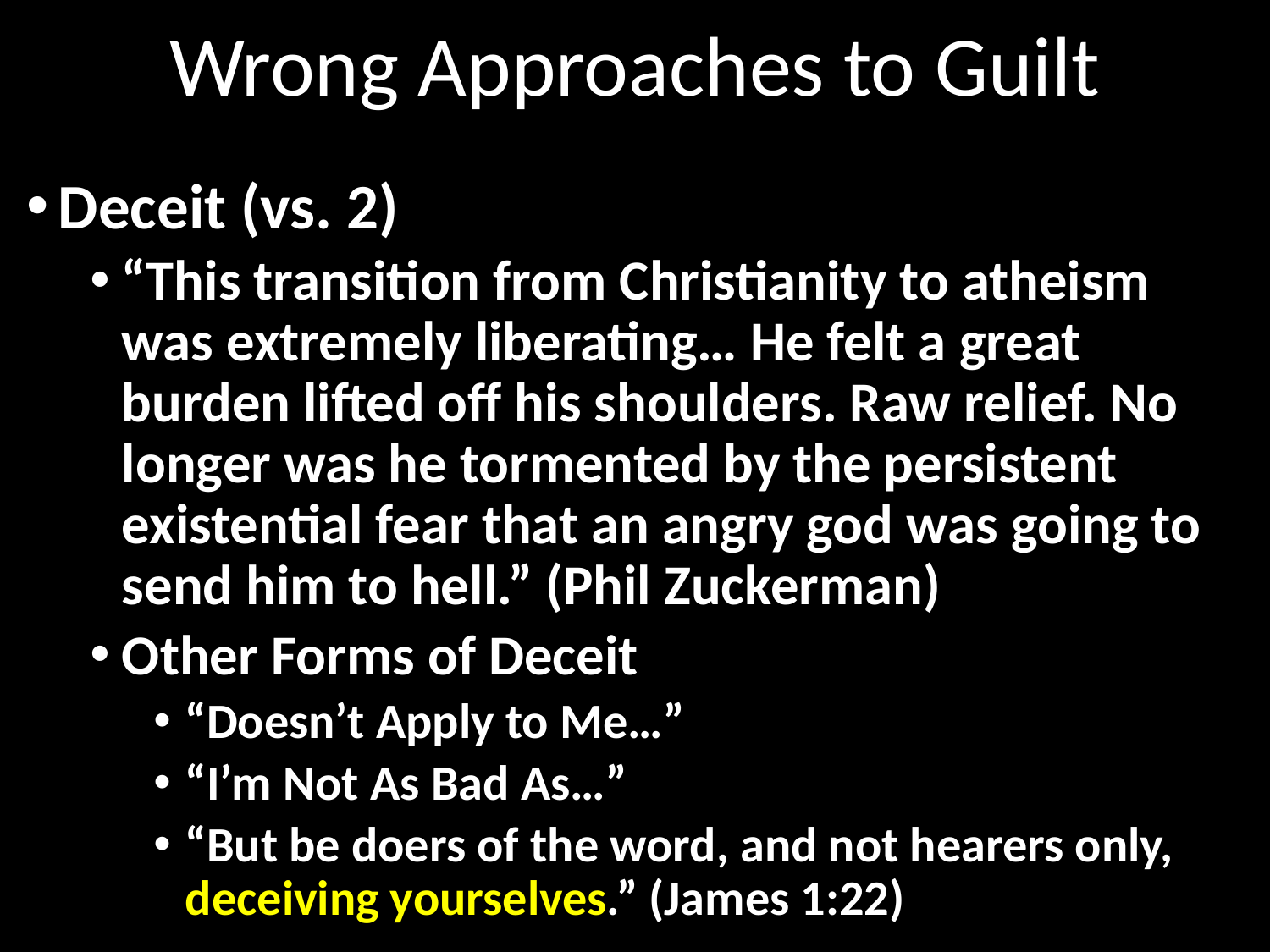

# Wrong Approaches to Guilt
Deceit (vs. 2)
“This transition from Christianity to atheism was extremely liberating… He felt a great burden lifted off his shoulders. Raw relief. No longer was he tormented by the persistent existential fear that an angry god was going to send him to hell.” (Phil Zuckerman)
Other Forms of Deceit
“Doesn’t Apply to Me…”
“I’m Not As Bad As…”
“But be doers of the word, and not hearers only, deceiving yourselves.” (James 1:22)